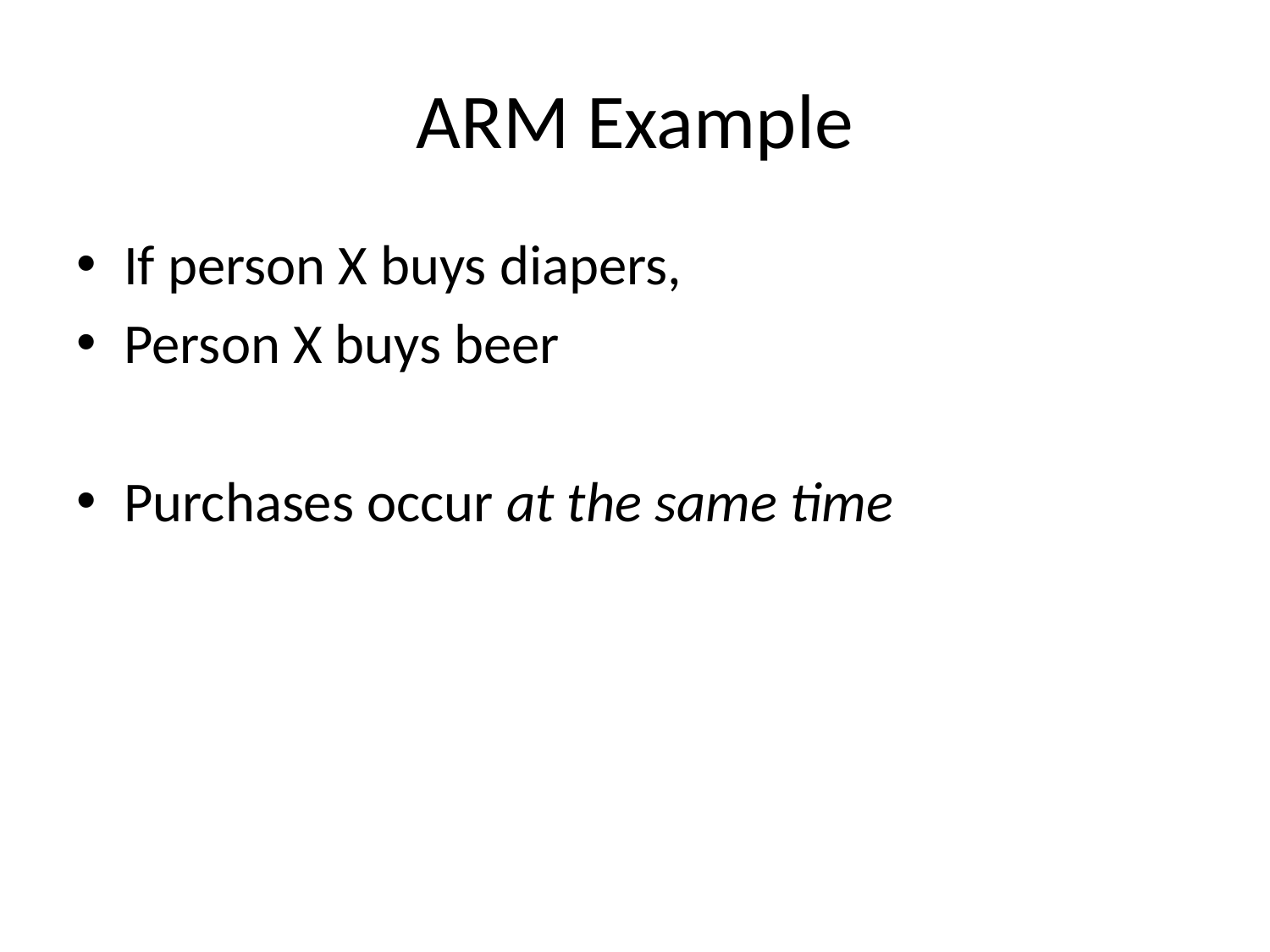

# ARM Example
If person X buys diapers,
Person X buys beer

Purchases occur at the same time